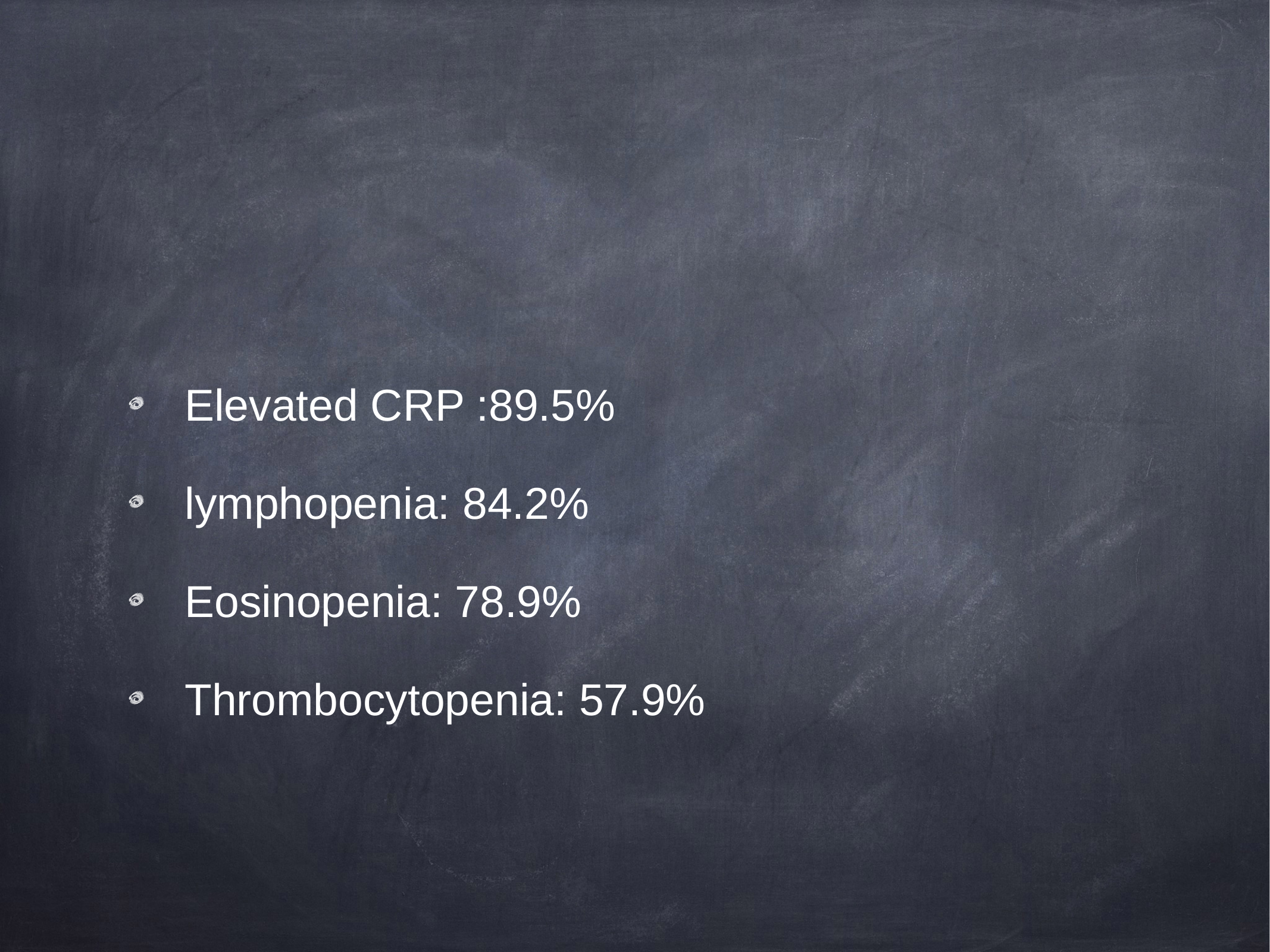

#
Elevated CRP :89.5%
lymphopenia: 84.2%
Eosinopenia: 78.9%
Thrombocytopenia: 57.9%